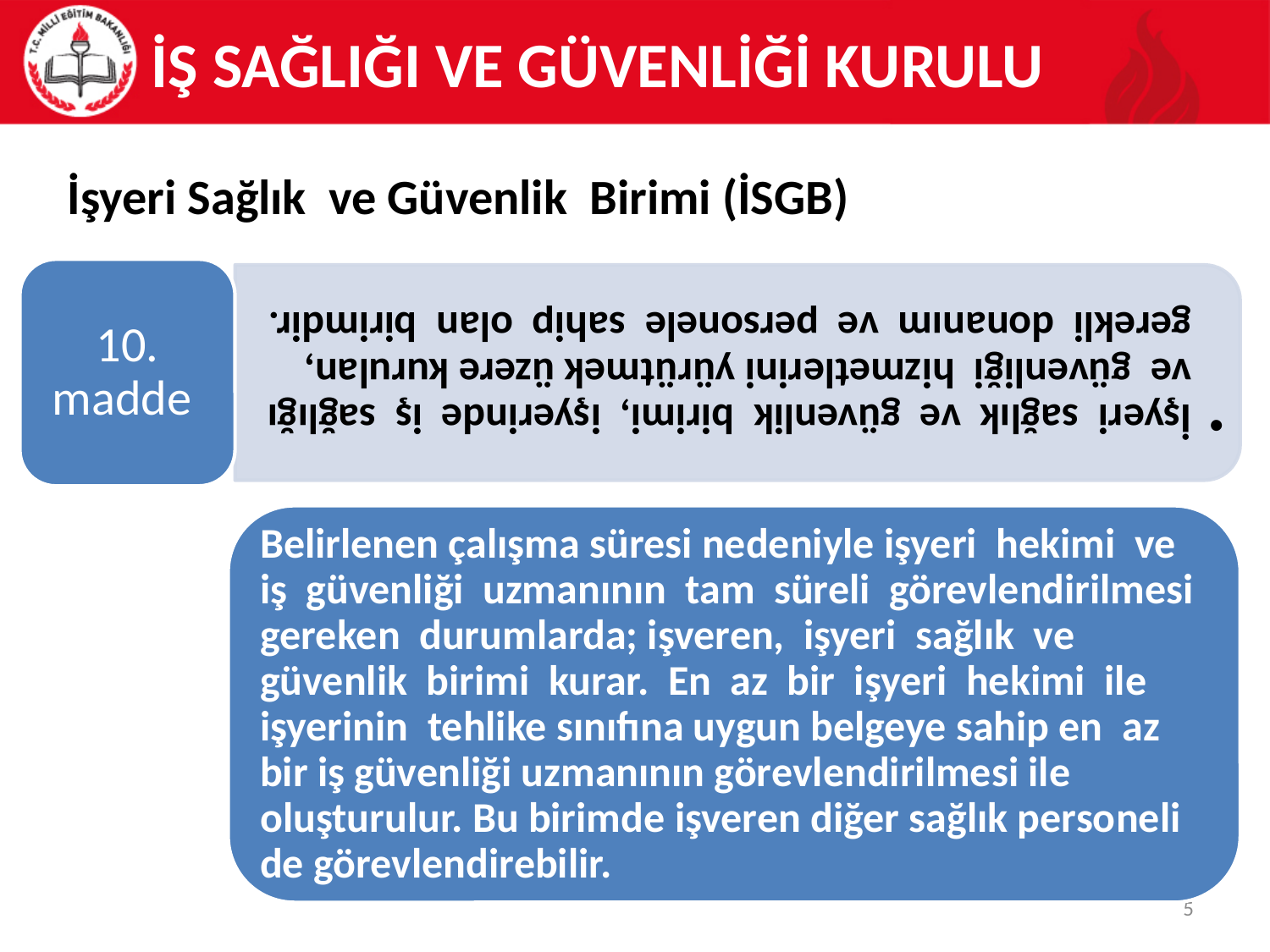

# İŞ SAĞLIĞI VE GÜVENLİĞİ KURULU
İşyeri Sağlık  ve Güvenlik  Birimi (İSGB)
İşyeri  sağlık  ve  güvenlik  birimi,  işyerinde  iş  sağlığı  ve  güvenliği  hizmetlerini yürütmek üzere kurulan,  gerekli  donanım  ve  personele  sahip  olan  birimdir.
10. madde
Belirlenen çalışma süresi nedeniyle işyeri  hekimi  ve  iş  güvenliği  uzmanının  tam  süreli  görevlendirilmesi  gereken  durumlarda; işveren,  işyeri  sağlık  ve  güvenlik  birimi  kurar.  En  az  bir  işyeri  hekimi  ile  işyerinin  tehlike sınıfına uygun belgeye sahip en  az bir iş güvenliği uzmanının görevlendirilmesi ile oluşturulur. Bu birimde işveren diğer sağlık personeli de görevlendirebilir.
5